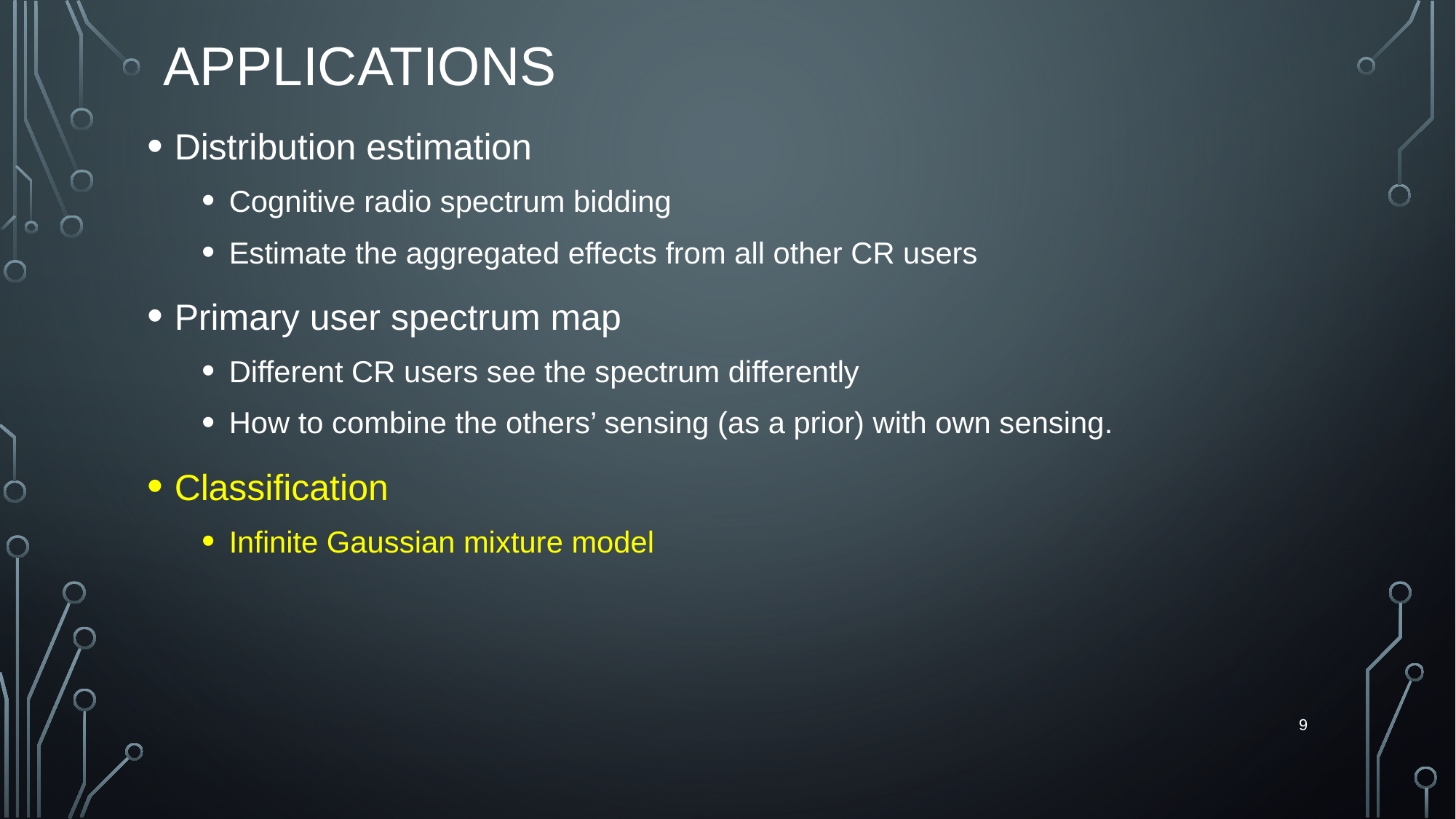

# Applications
Distribution estimation
Cognitive radio spectrum bidding
Estimate the aggregated effects from all other CR users
Primary user spectrum map
Different CR users see the spectrum differently
How to combine the others’ sensing (as a prior) with own sensing.
Classification
Infinite Gaussian mixture model

9